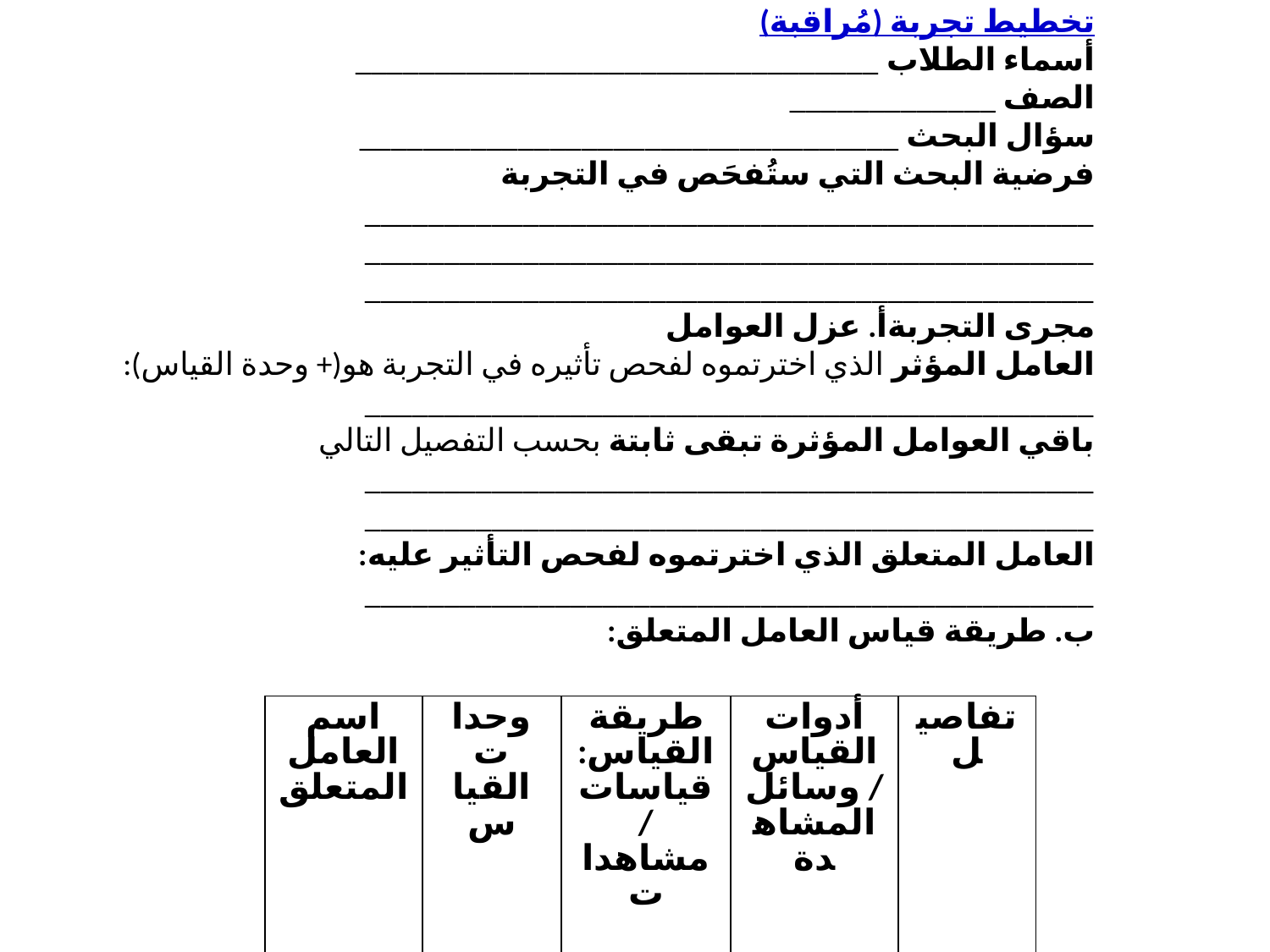

تخطيط تجربة (مُراقبة)
أسماء الطلاب _________________________________
الصف _____________
سؤال البحث __________________________________
فرضية البحث التي ستُفحَص في التجربة
______________________________________________
______________________________________________
______________________________________________
مجرى التجربةأ. عزل العوامل
العامل المؤثر الذي اخترتموه لفحص تأثيره في التجربة هو(+ وحدة القياس):
______________________________________________
باقي العوامل المؤثرة تبقى ثابتة بحسب التفصيل التالي
______________________________________________
______________________________________________
العامل المتعلق الذي اخترتموه لفحص التأثير عليه:
______________________________________________
ب. طريقة قياس العامل المتعلق:

| اسم العامل المتعلق | وحدات القياس | طريقة القياس: قياسات / مشاهدات | أدوات القياس/ وسائل المشاهدة | تفاصيل |
| --- | --- | --- | --- | --- |
|  |  |  |  |  |